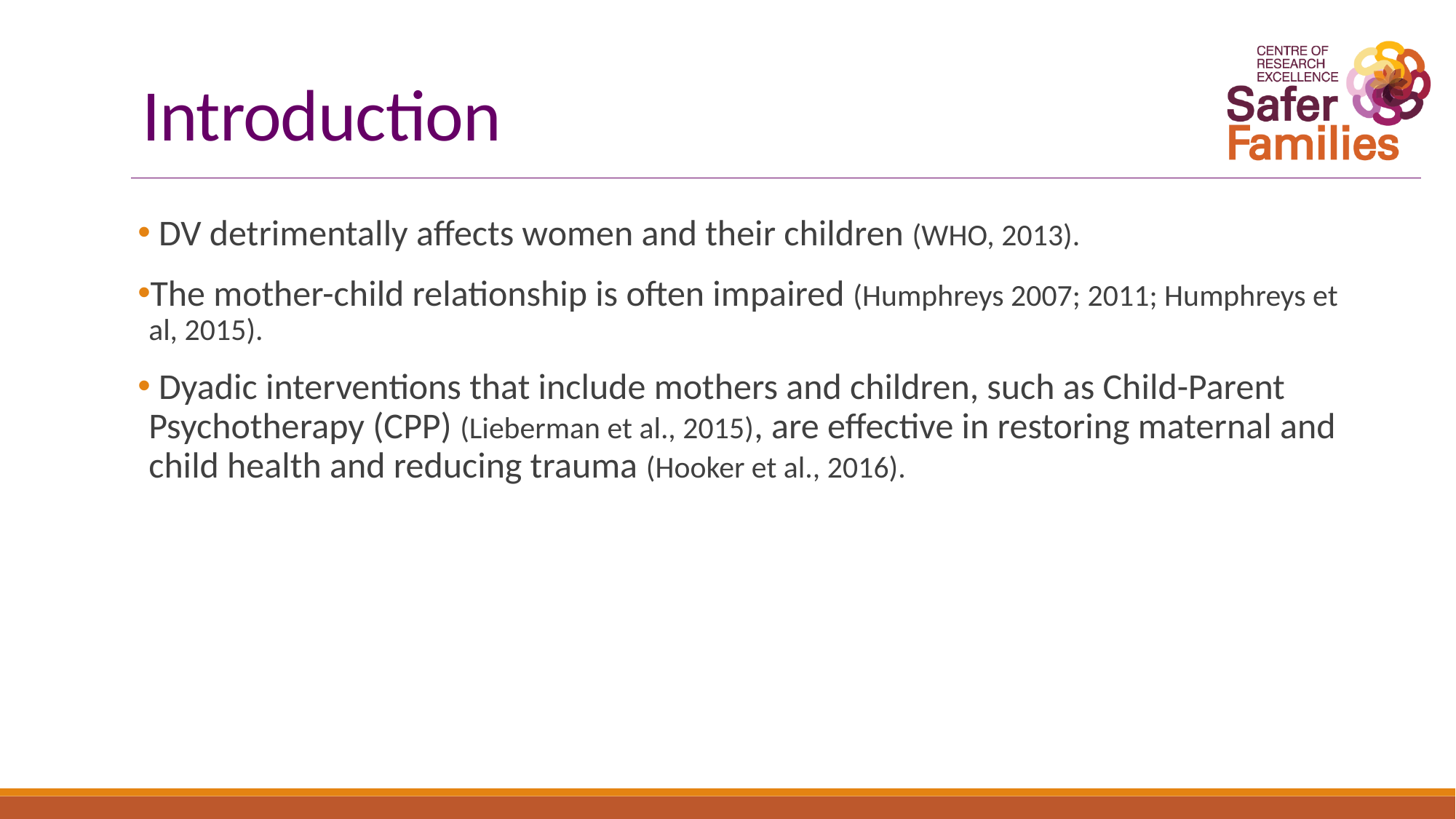

# Introduction
 DV detrimentally affects women and their children (WHO, 2013).
The mother-child relationship is often impaired (Humphreys 2007; 2011; Humphreys et al, 2015).
 Dyadic interventions that include mothers and children, such as Child-Parent Psychotherapy (CPP) (Lieberman et al., 2015), are effective in restoring maternal and child health and reducing trauma (Hooker et al., 2016).